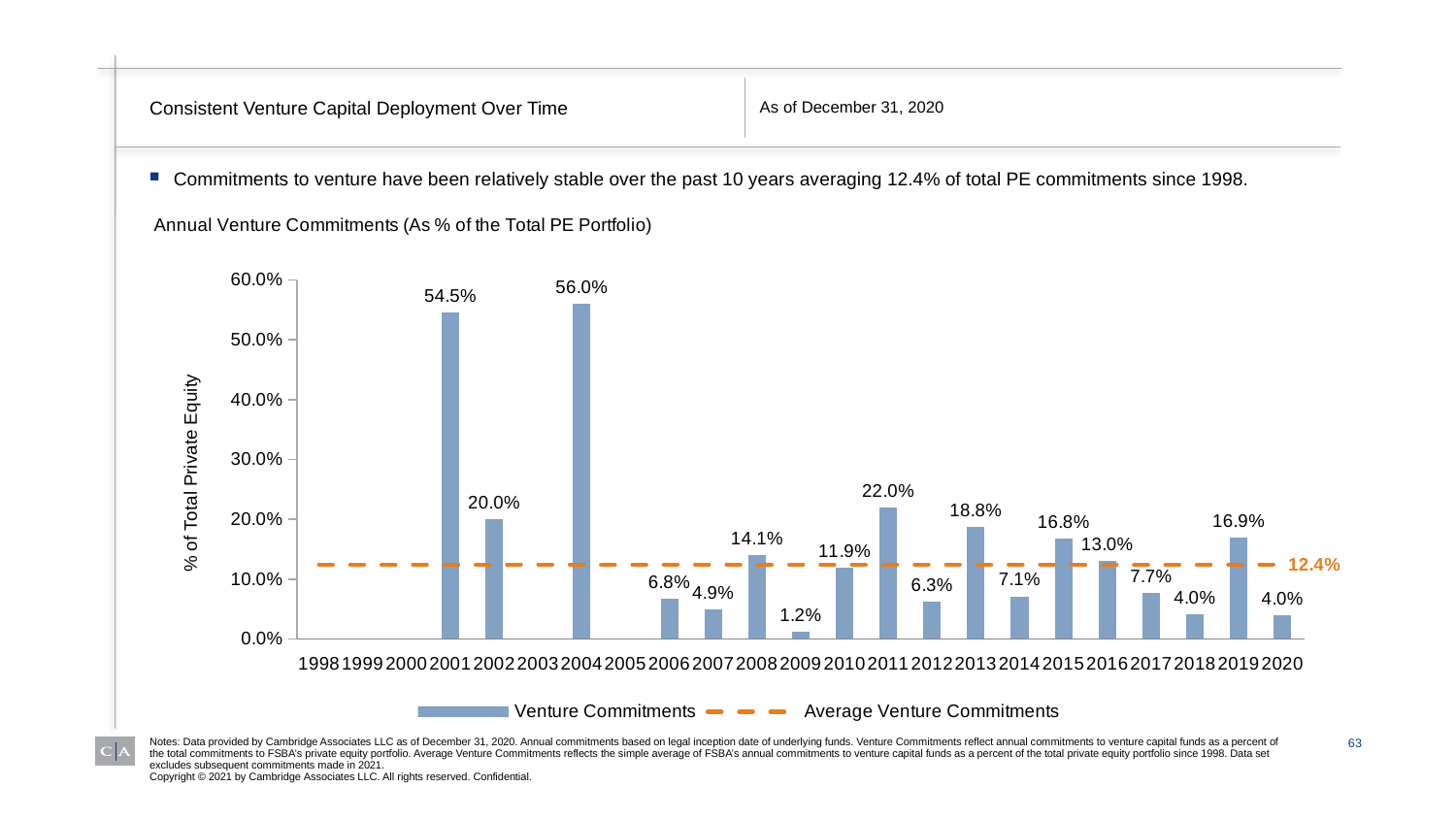

# Consistent Venture Capital Deployment Over Time
As of December 31, 2020
Commitments to venture have been relatively stable over the past 10 years averaging 12.4% of total PE commitments since 1998.

### Chart: Annual Venture Commitments (As % of the Total PE Portfolio)

| Category | Venture Commitments | Average Venture Commitments |
|---|---|---|
| 1998 | 0.0 | 0.12428029714573649 |
| 1999 | 0.0 | 0.12428029714573649 |
| 2000 | 0.0 | 0.12428029714573649 |
| 2001 | 0.5454545454545454 | 0.12428029714573649 |
| 2002 | 0.2 | 0.12428029714573649 |
| 2003 | 0.0 | 0.12428029714573649 |
| 2004 | 0.5597014925373134 | 0.12428029714573649 |
| 2005 | 0.0 | 0.12428029714573649 |
| 2006 | 0.06772142947500517 | 0.12428029714573649 |
| 2007 | 0.04928178737213255 | 0.12428029714573649 |
| 2008 | 0.14054153769675984 | 0.12428029714573649 |
| 2009 | 0.01217663455425693 | 0.12428029714573649 |
| 2010 | 0.11871152990996371 | 0.12428029714573649 |
| 2011 | 0.21951348228714193 | 0.12428029714573649 |
| 2012 | 0.06257719516369759 | 0.12428029714573649 |
| 2013 | 0.1875820054723564 | 0.12428029714573649 |
| 2014 | 0.07122222525936187 | 0.12428029714573649 |
| 2015 | 0.1679962224817037 | 0.12428029714573649 |
| 2016 | 0.1300493472761946 | 0.12428029714573649 |
| 2017 | 0.07731055850939249 | 0.12428029714573649 |
| 2018 | 0.04044680318066864 | 0.12428029714573649 |
| 2019 | 0.16860551953641675 | 0.12428029714573649 |
| 2020 | 0.03955451818502848 | 0.12428029714573649 |
63
Notes: Data provided by Cambridge Associates LLC as of December 31, 2020. Annual commitments based on legal inception date of underlying funds. Venture Commitments reflect annual commitments to venture capital funds as a percent of the total commitments to FSBA’s private equity portfolio. Average Venture Commitments reflects the simple average of FSBA’s annual commitments to venture capital funds as a percent of the total private equity portfolio since 1998. Data set excludes subsequent commitments made in 2021.
Copyright © 2021 by Cambridge Associates LLC. All rights reserved. Confidential.